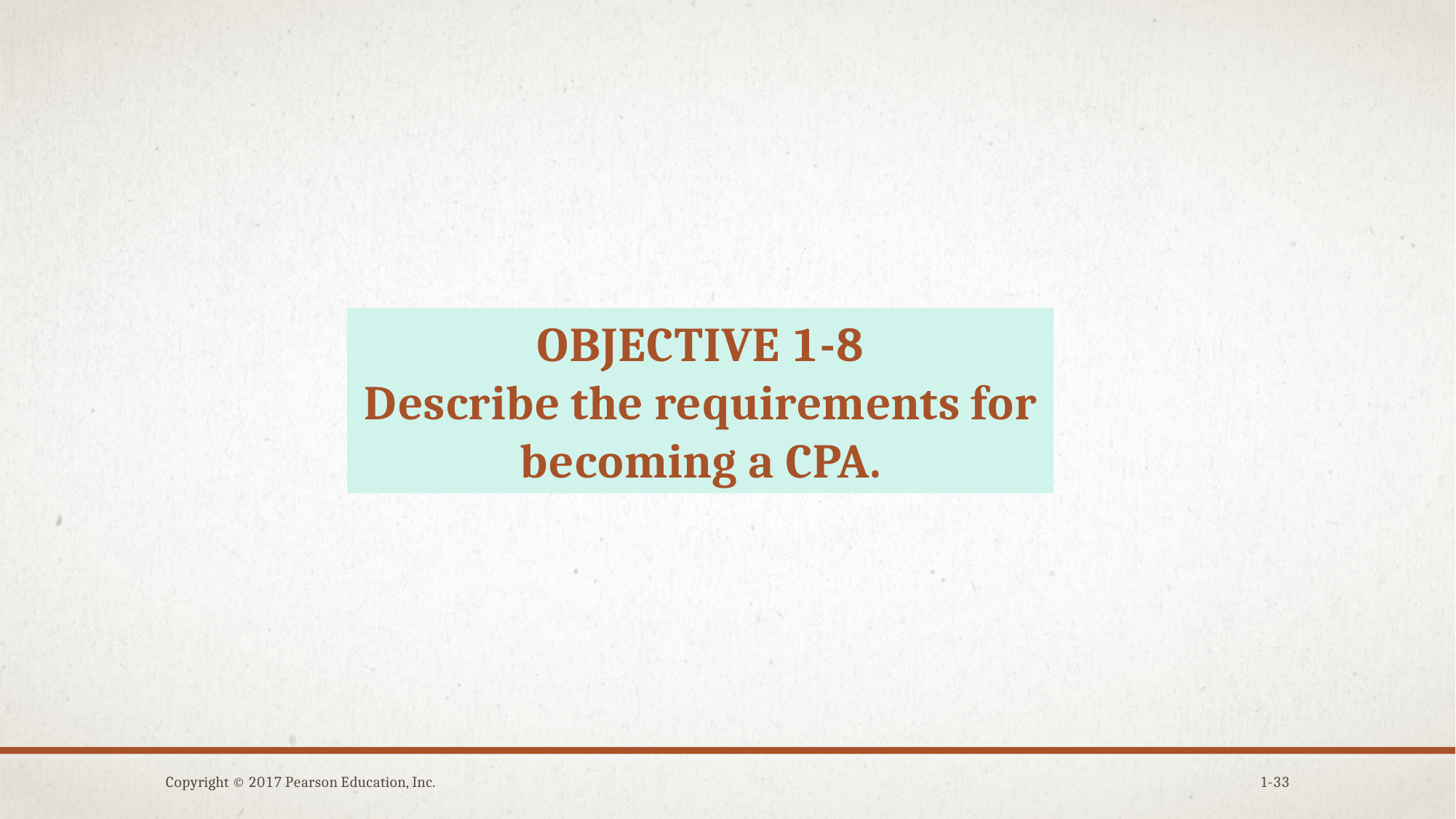

OBJECTIVE 1-8
Describe the requirements for becoming a CPA.
Copyright © 2017 Pearson Education, Inc.
1-33